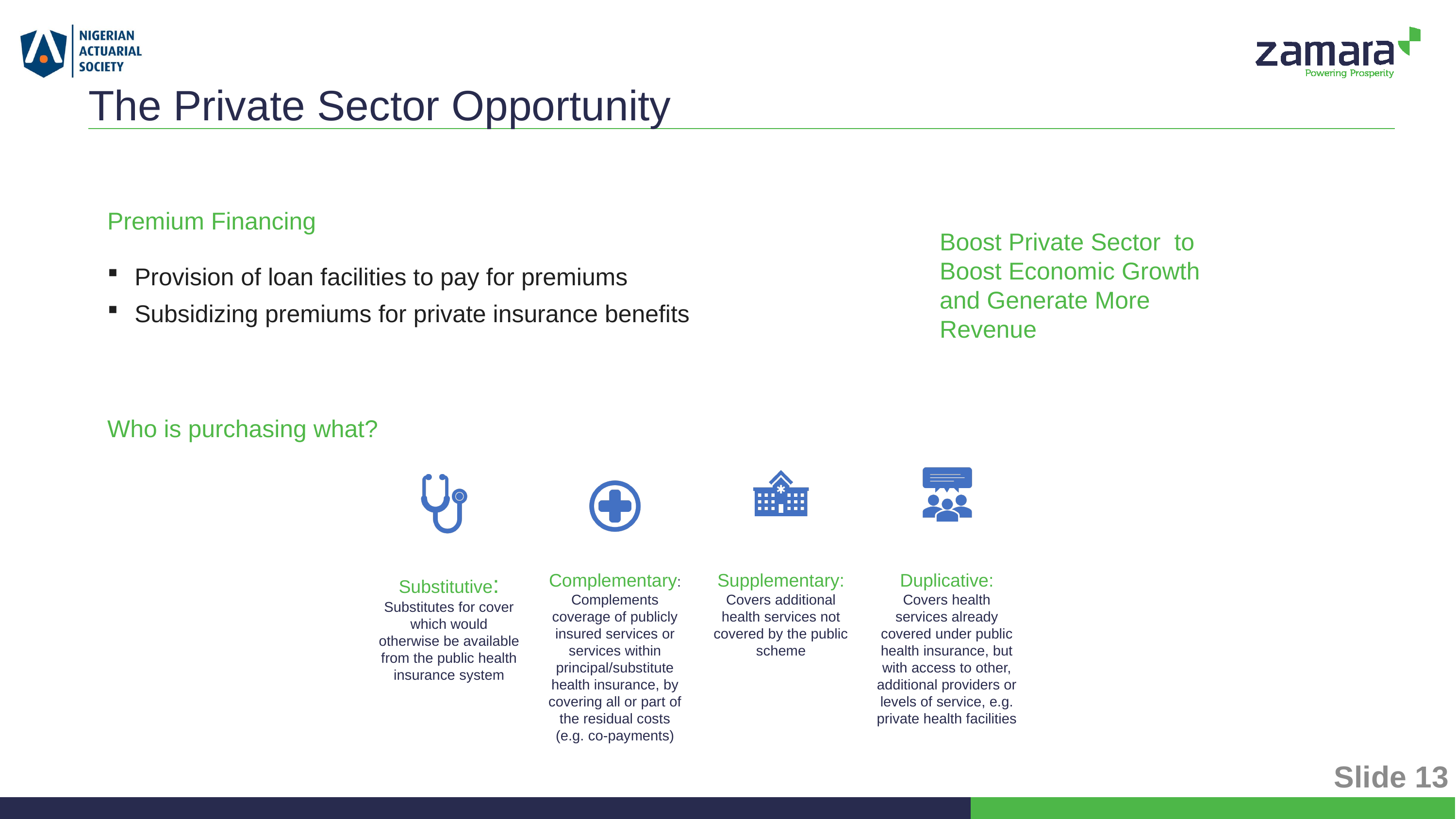

The Private Sector Opportunity
Premium Financing
Boost Private Sector  to Boost Economic Growth and Generate More Revenue
Provision of loan facilities to pay for premiums
Subsidizing premiums for private insurance benefits
Who is purchasing what?
Substitutive: Substitutes for cover which would otherwise be available from the public health insurance system
Complementary: Complements coverage of publicly insured services or services within principal/substitute health insurance, by covering all or part of the residual costs (e.g. co-payments)
Supplementary: Covers additional health services not covered by the public scheme
Duplicative: Covers health services already covered under public health insurance, but with access to other, additional providers or levels of service, e.g. private health facilities
Slide 13